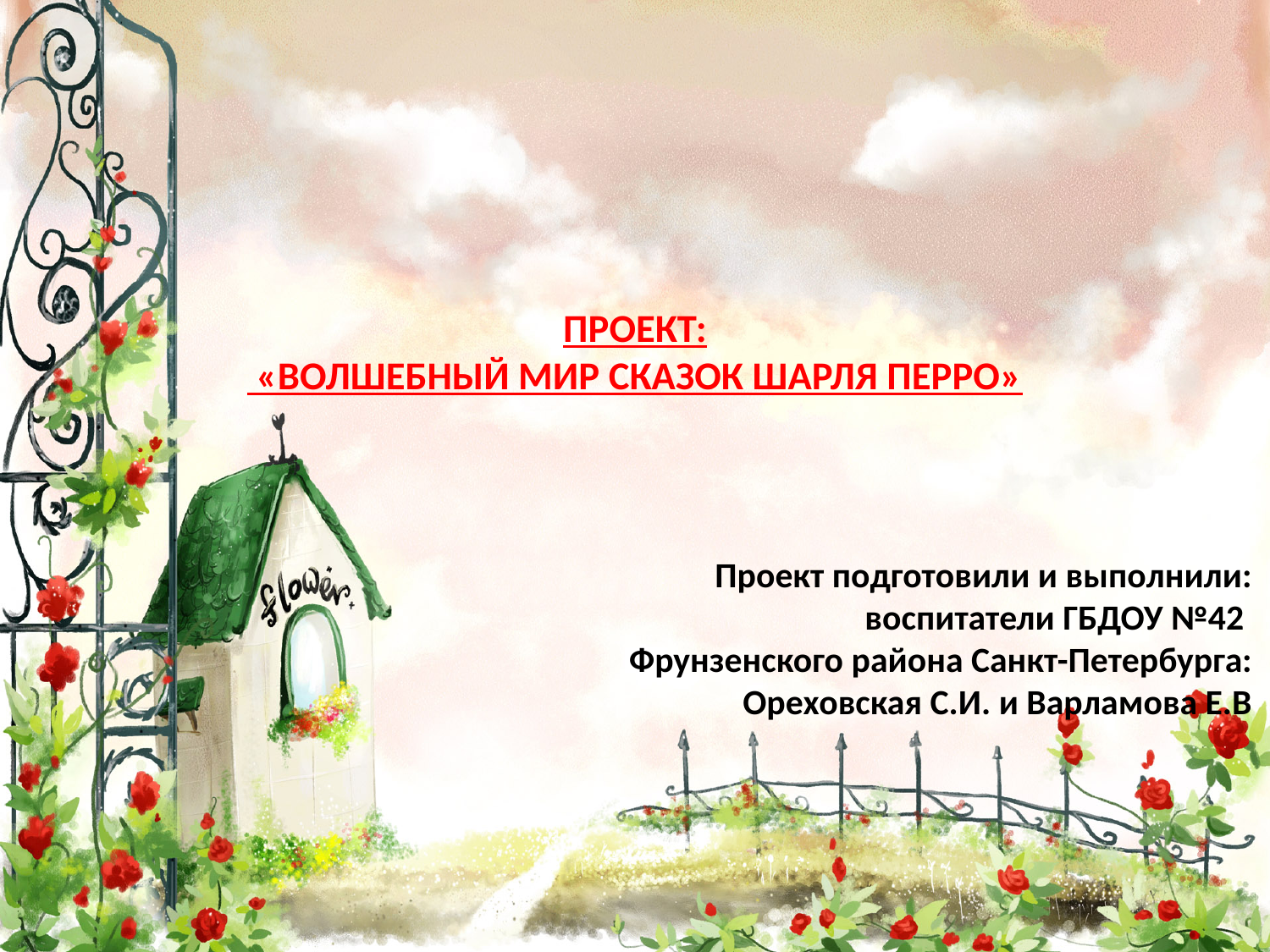

# ПРОЕКТ: «ВОЛШЕБНЫЙ МИР СКАЗОК ШАРЛЯ ПЕРРО»
Проект подготовили и выполнили:
воспитатели ГБДОУ №42
Фрунзенского района Санкт-Петербурга:
Ореховская С.И. и Варламова Е.В